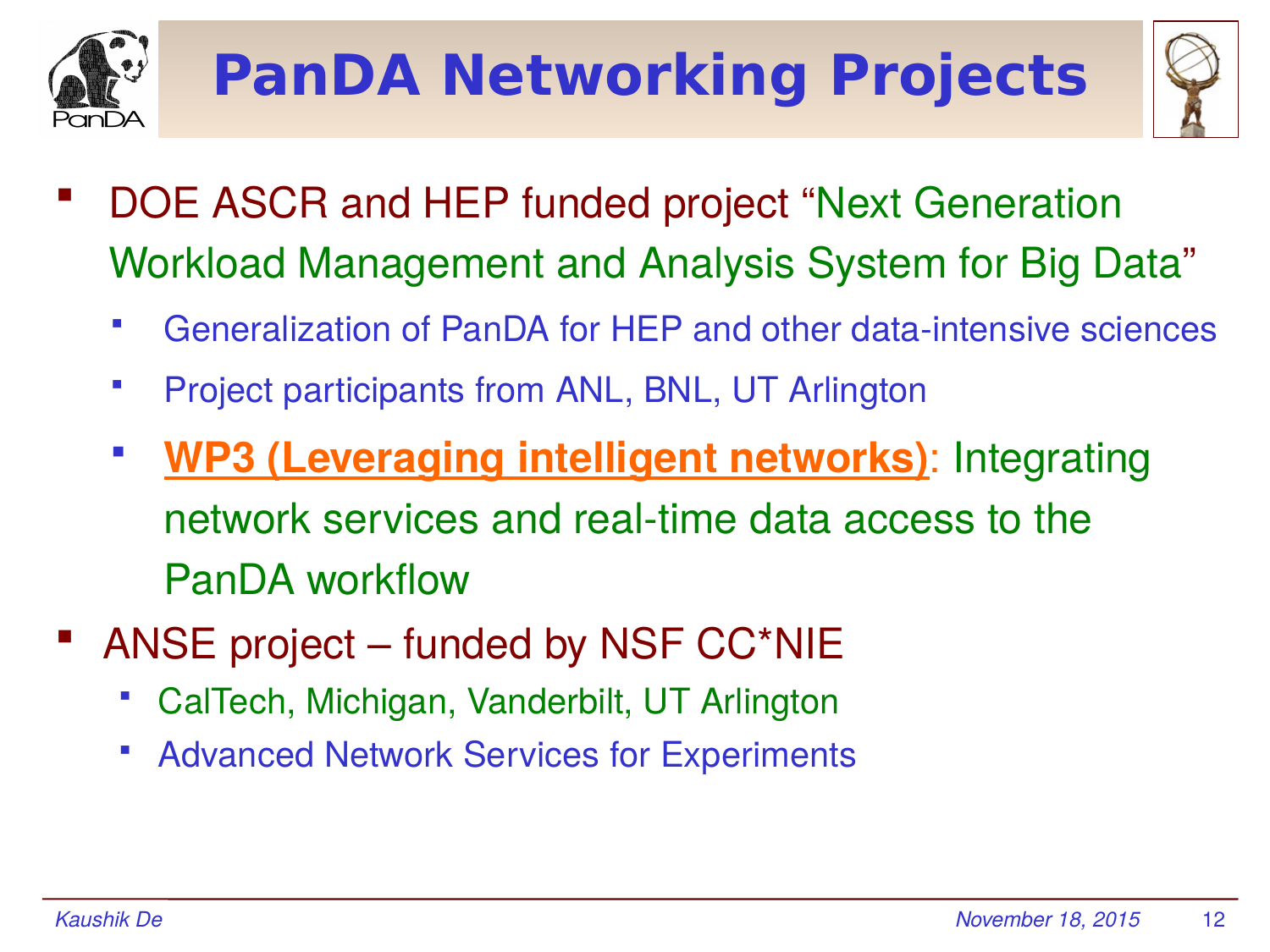

# PanDA Networking Projects
DOE ASCR and HEP funded project “Next Generation Workload Management and Analysis System for Big Data”
Generalization of PanDA for HEP and other data-intensive sciences
Project participants from ANL, BNL, UT Arlington
WP3 (Leveraging intelligent networks): Integrating network services and real-time data access to the PanDA workflow
ANSE project – funded by NSF CC*NIE
CalTech, Michigan, Vanderbilt, UT Arlington
Advanced Network Services for Experiments
Kaushik De
November 18, 2015
12